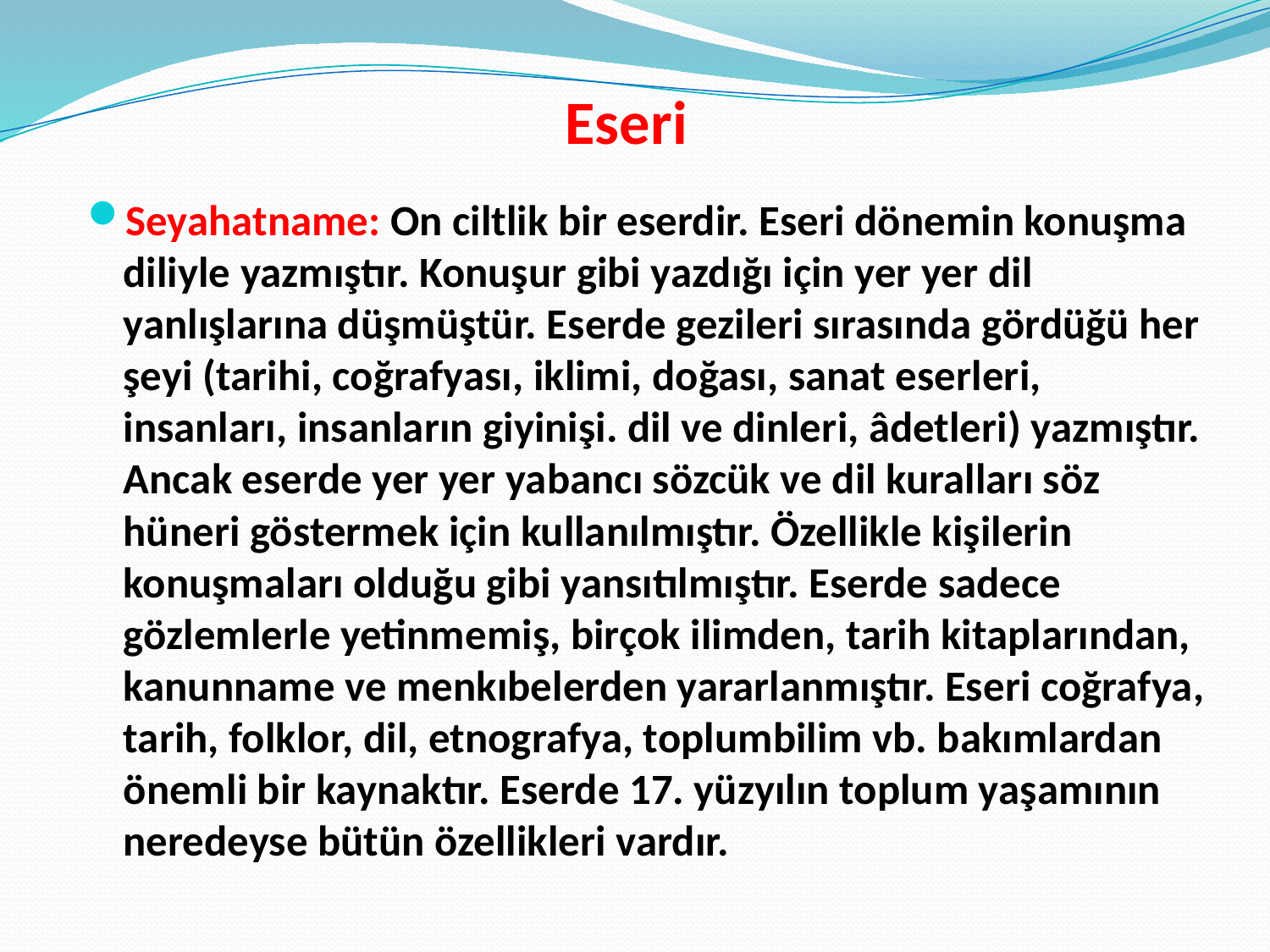

# Eseri
Seyahatname: On ciltlik bir eserdir. Eseri dönemin konuşma diliyle yazmıştır. Konuşur gibi yazdığı için yer yer dil yanlışlarına düşmüştür. Eserde gezileri sırasında gördüğü her şeyi (tarihi, coğrafyası, iklimi, doğası, sanat eserleri, insanları, insanların giyinişi. dil ve dinleri, âdetleri) yazmıştır. Ancak eserde yer yer yabancı sözcük ve dil kuralları söz hüneri göstermek için kullanılmıştır. Özellikle kişilerin konuşmaları olduğu gibi yansıtılmıştır. Eserde sadece gözlemlerle yetinmemiş, birçok ilimden, tarih kitaplarından, kanunname ve menkıbelerden yararlanmıştır. Eseri coğrafya, tarih, folklor, dil, etnografya, toplumbilim vb. bakımlardan önemli bir kaynaktır. Eserde 17. yüzyılın toplum yaşamının neredeyse bütün özellikleri vardır.